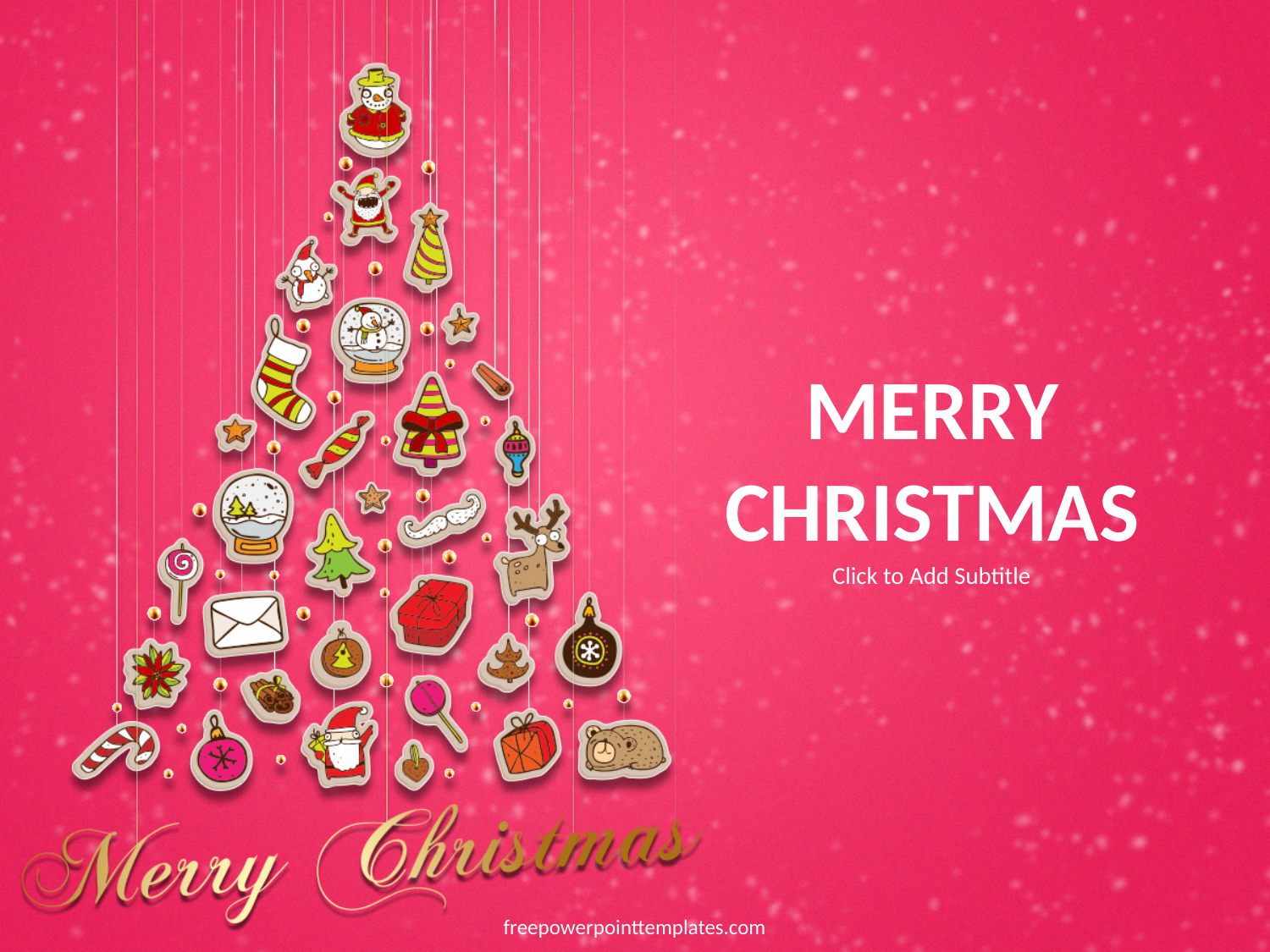

# MERRY CHRISTMAS
Click to Add Subtitle
freepowerpointtemplates.com